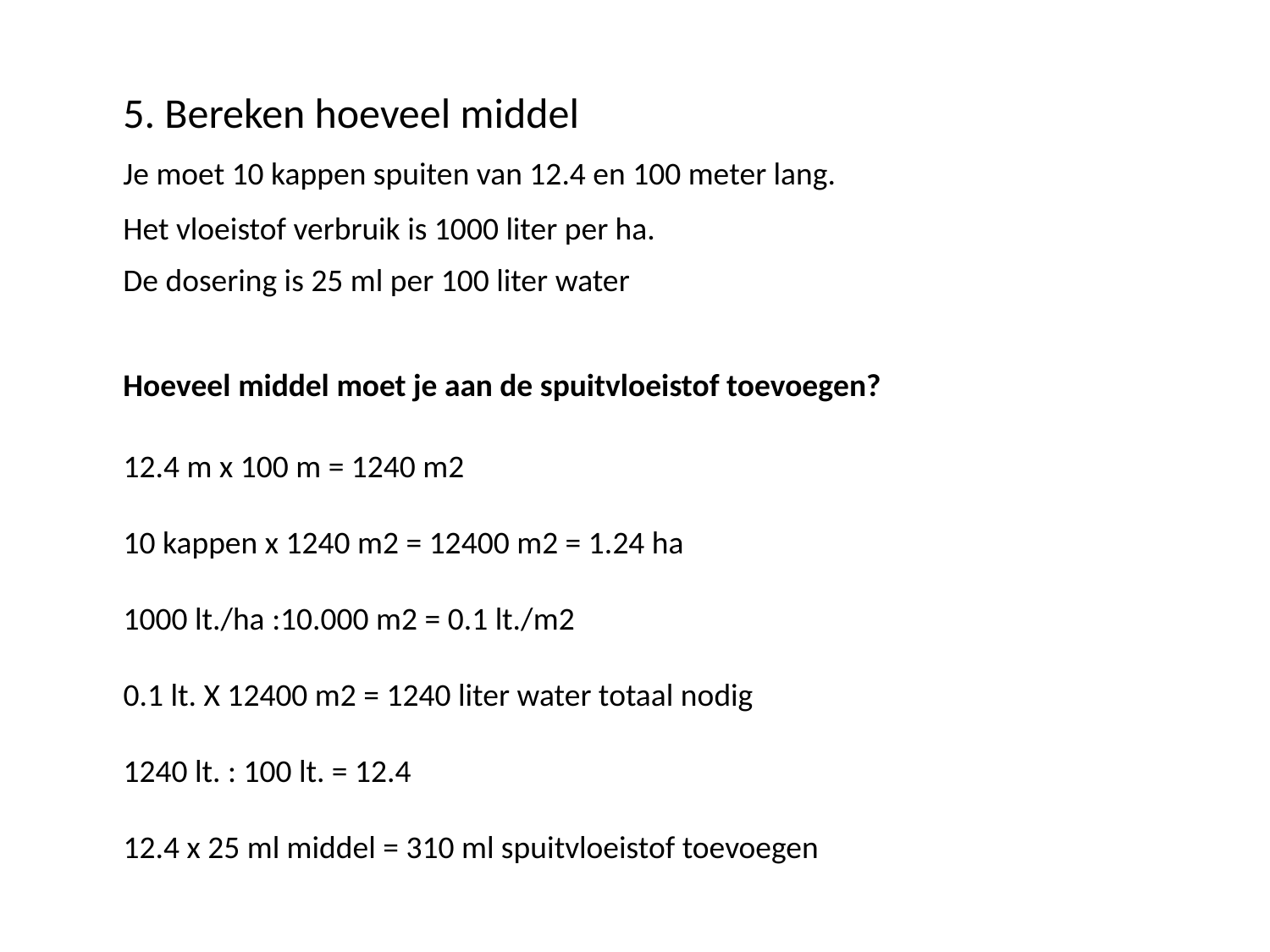

5. Bereken hoeveel middel
Je moet 10 kappen spuiten van 12.4 en 100 meter lang.
Het vloeistof verbruik is 1000 liter per ha.
De dosering is 25 ml per 100 liter water
Hoeveel middel moet je aan de spuitvloeistof toevoegen?
12.4 m x 100 m = 1240 m2

10 kappen x 1240 m2 = 12400 m2 = 1.24 ha

1000 lt./ha :10.000 m2 = 0.1 lt./m2

0.1 lt. X 12400 m2 = 1240 liter water totaal nodig

1240 lt. : 100 lt. = 12.4

12.4 x 25 ml middel = 310 ml spuitvloeistof toevoegen